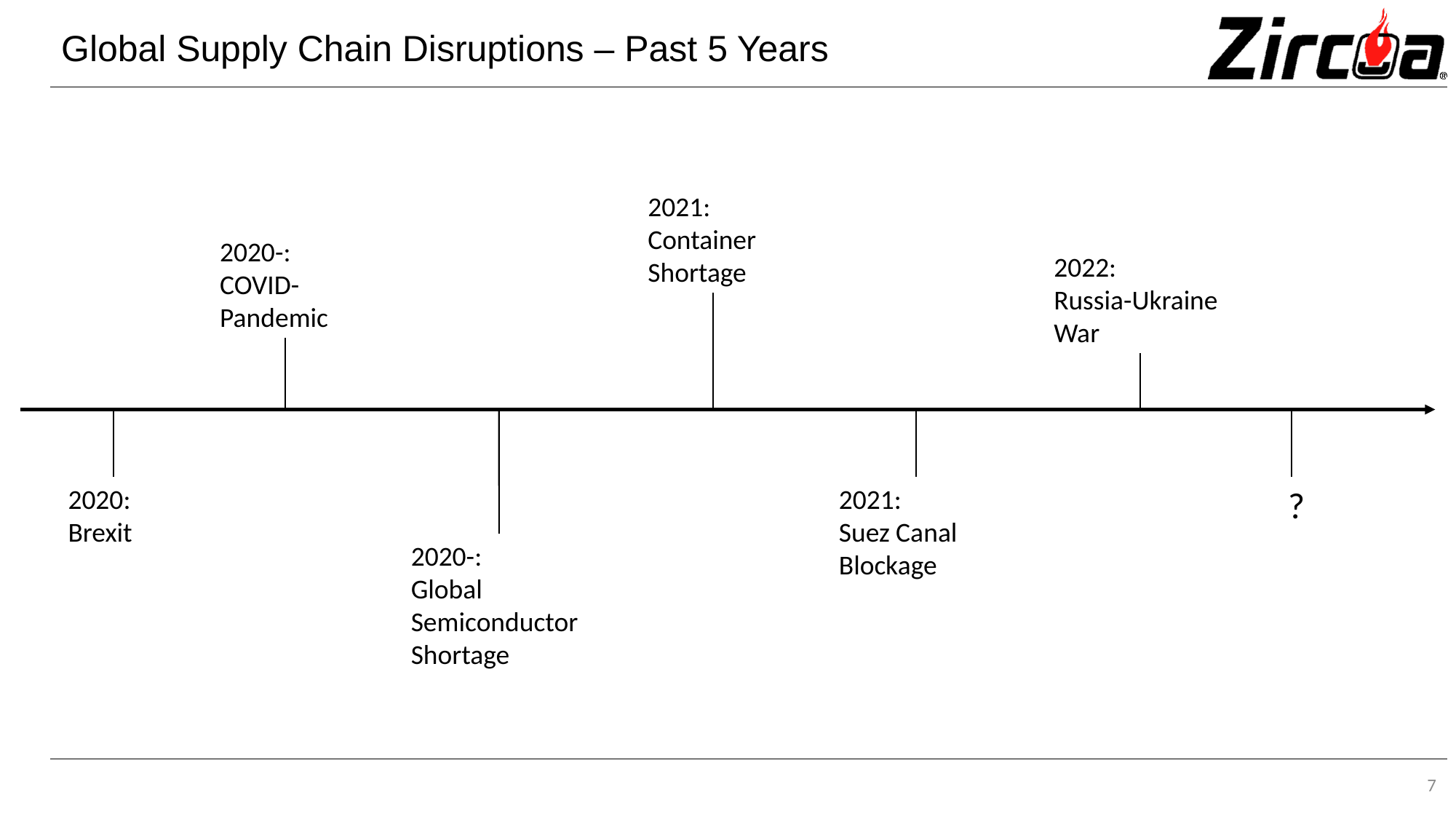

# Global Supply Chain Disruptions – Past 5 Years
2021: Container Shortage
2020-: COVID-Pandemic
2022:
Russia-Ukraine War
2020:
Brexit
2021:
Suez Canal Blockage
?
2020-:
Global Semiconductor Shortage
7